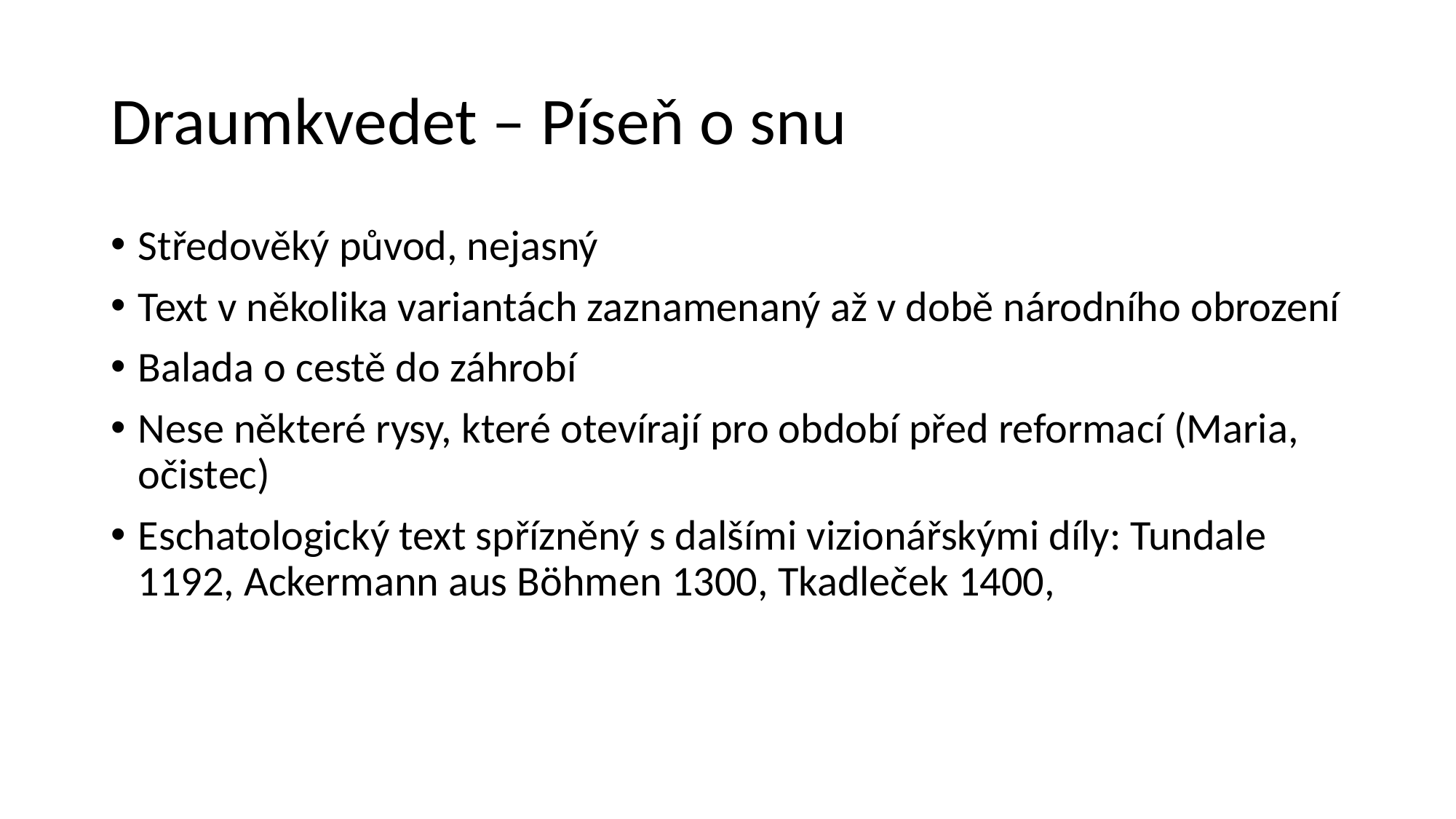

# Draumkvedet – Píseň o snu
Středověký původ, nejasný
Text v několika variantách zaznamenaný až v době národního obrození
Balada o cestě do záhrobí
Nese některé rysy, které otevírají pro období před reformací (Maria, očistec)
Eschatologický text spřízněný s dalšími vizionářskými díly: Tundale 1192, Ackermann aus Böhmen 1300, Tkadleček 1400,